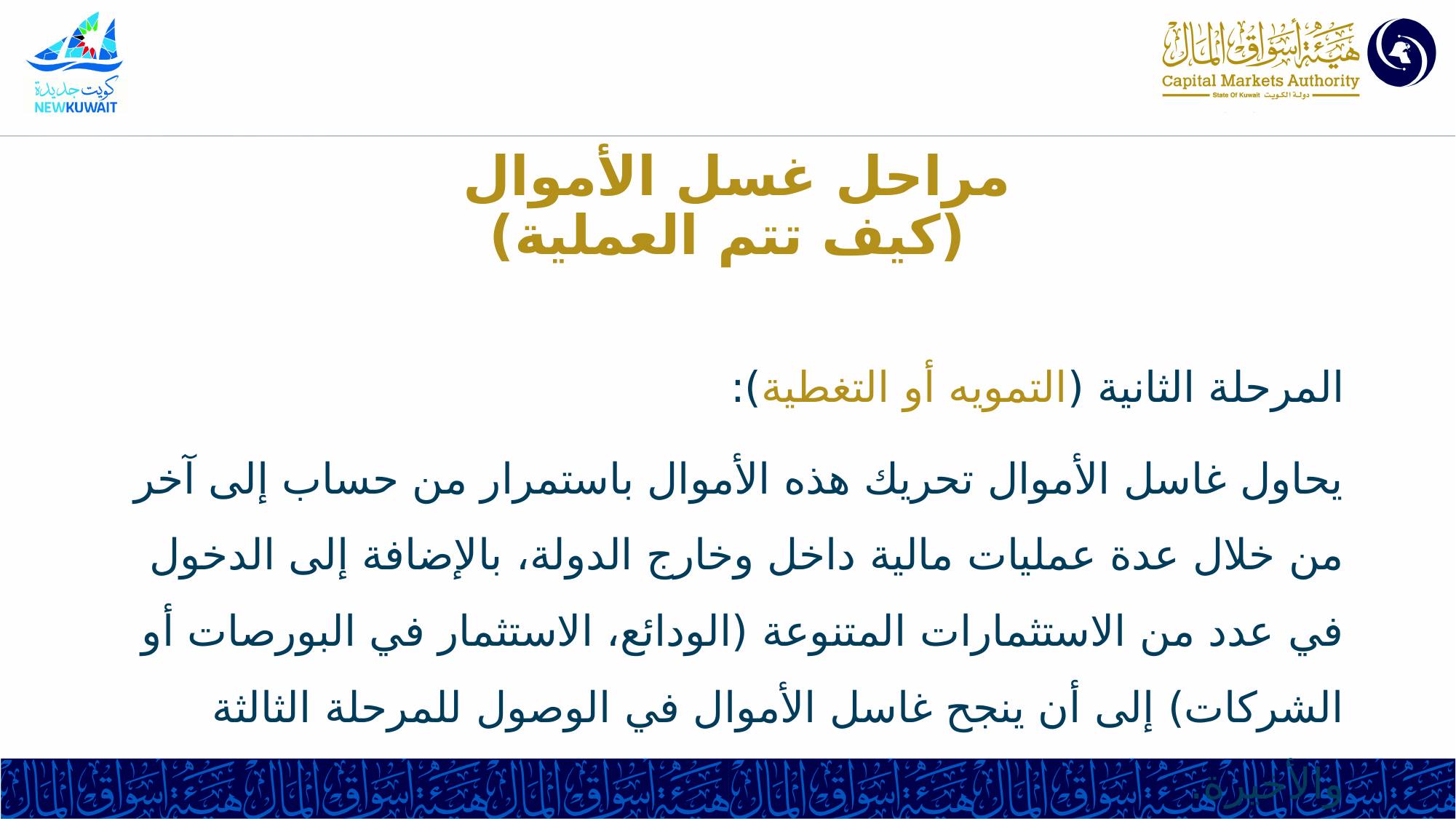

# مراحل غسل الأموال (كيف تتم العملية)
المرحلة الثانية (التمويه أو التغطية):
يحاول غاسل الأموال تحريك هذه الأموال باستمرار من حساب إلى آخر من خلال عدة عمليات مالية داخل وخارج الدولة، بالإضافة إلى الدخول في عدد من الاستثمارات المتنوعة (الودائع، الاستثمار في البورصات أو الشركات) إلى أن ينجح غاسل الأموال في الوصول للمرحلة الثالثة والأخيرة.